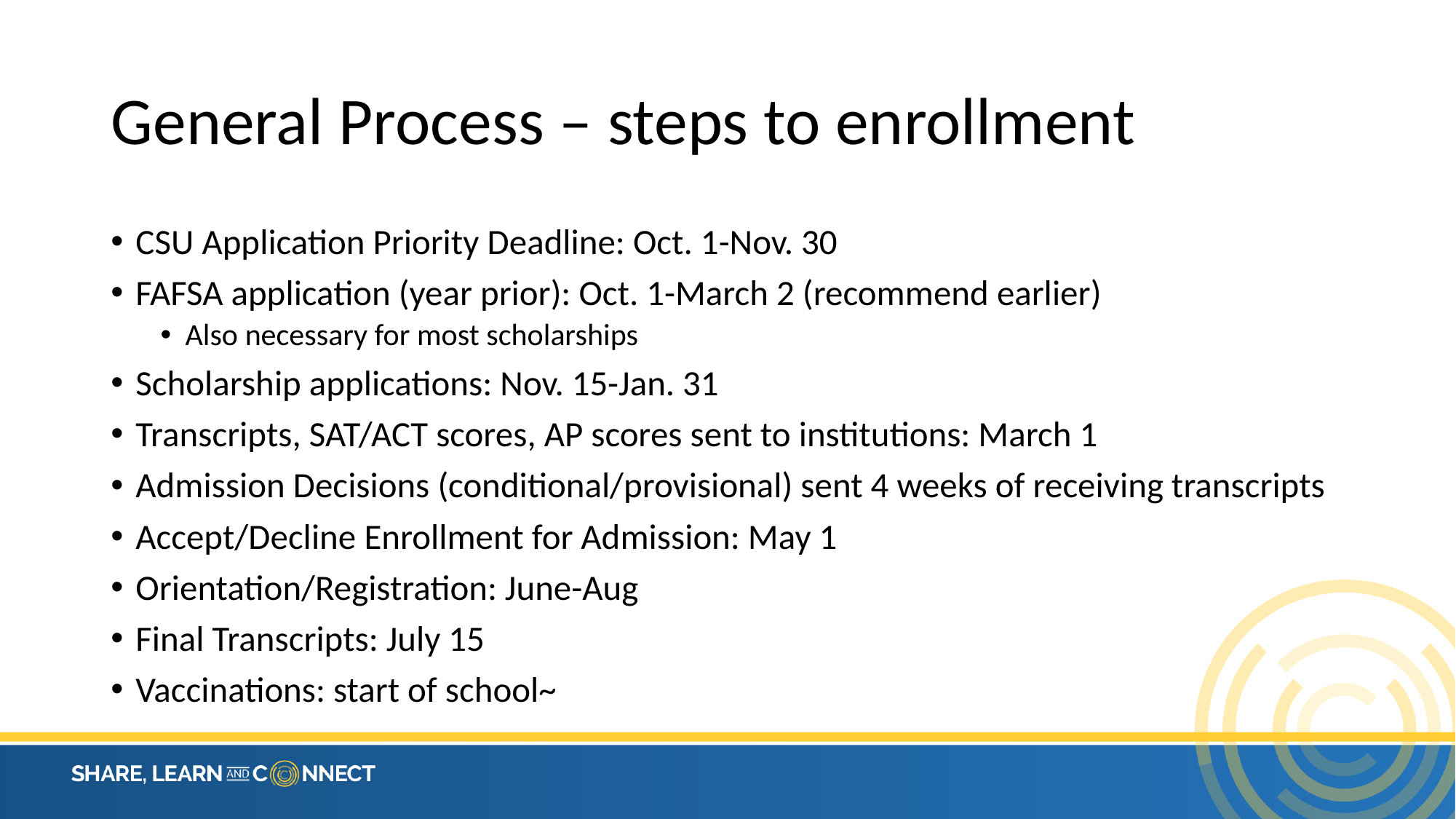

# General Process – steps to enrollment
CSU Application Priority Deadline: Oct. 1-Nov. 30
FAFSA application (year prior): Oct. 1-March 2 (recommend earlier)
Also necessary for most scholarships
Scholarship applications: Nov. 15-Jan. 31
Transcripts, SAT/ACT scores, AP scores sent to institutions: March 1
Admission Decisions (conditional/provisional) sent 4 weeks of receiving transcripts
Accept/Decline Enrollment for Admission: May 1
Orientation/Registration: June-Aug
Final Transcripts: July 15
Vaccinations: start of school~